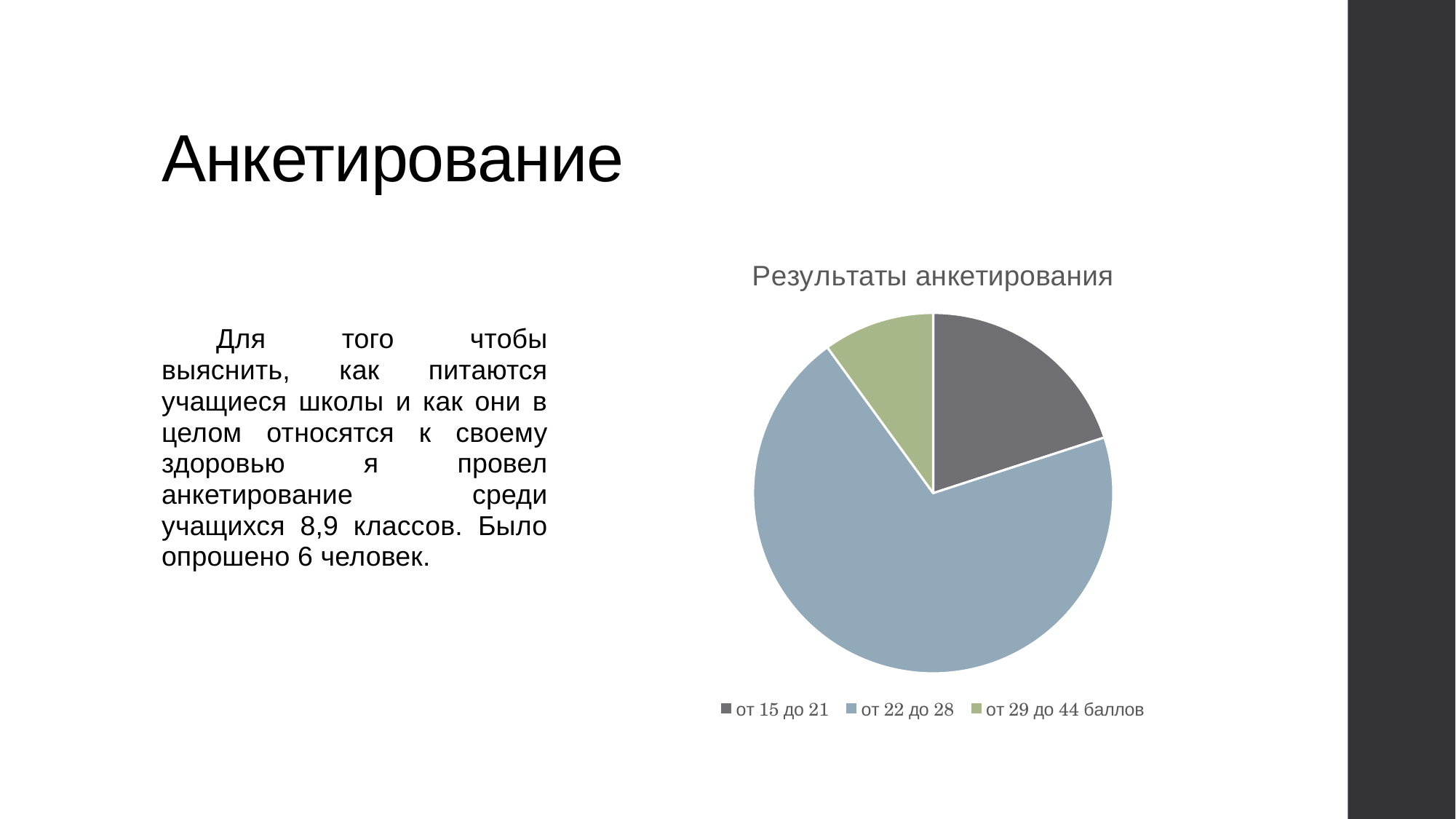

# Анкетирование

### Chart:

| Category | Результаты анкетирования |
|---|---|
| от 15 до 21  | 2.0 |
| от 22 до 28  | 7.0 |
| от 29 до 44 баллов | 1.0 |
Для того чтобы выяснить, как питаются учащиеся школы и как они в целом относятся к своему здоровью я провел анкетирование среди учащихся 8,9 классов. Было опрошено 6 человек.